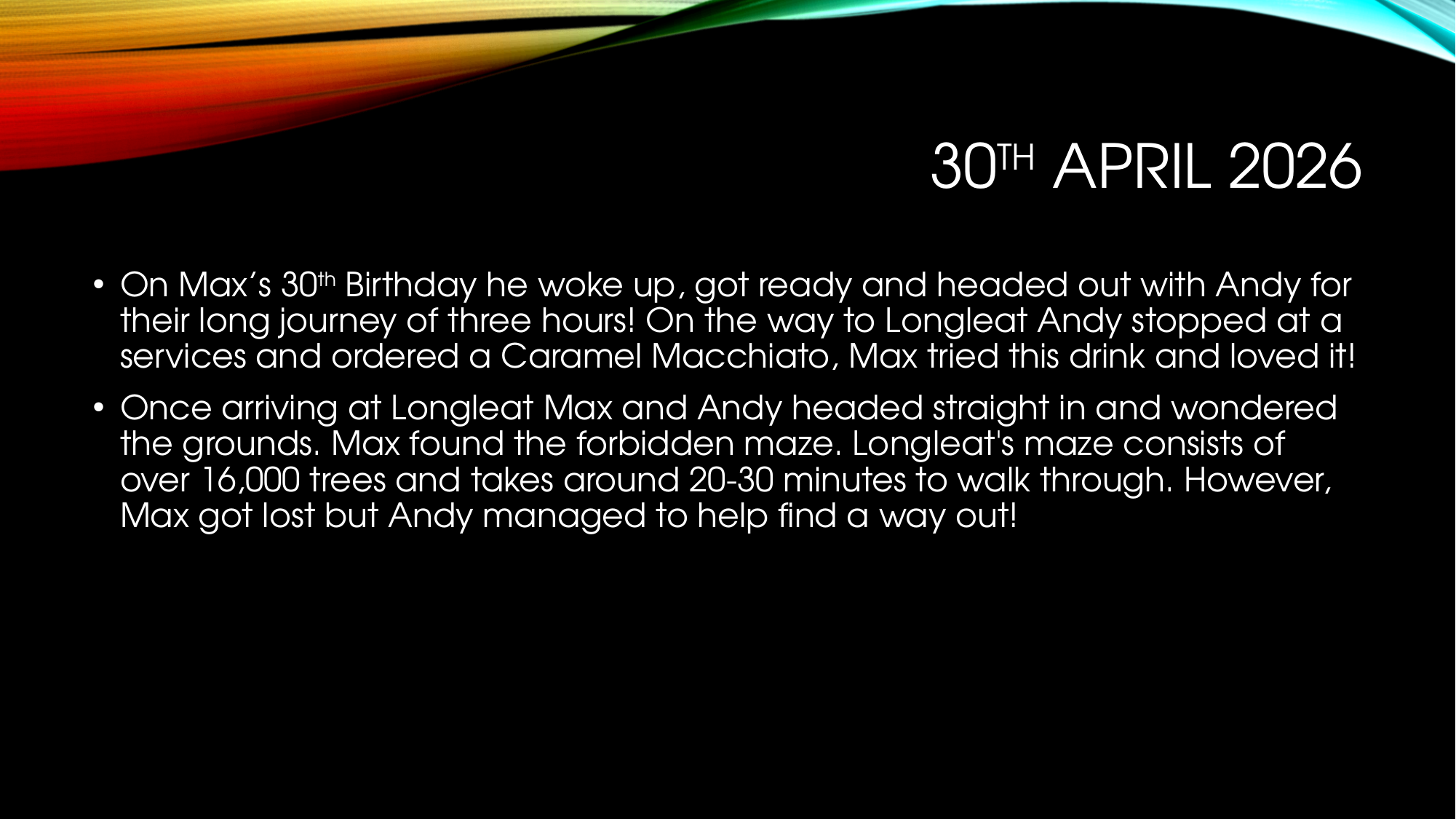

# 30th April 2026
On Max’s 30th Birthday he woke up, got ready and headed out with Andy for their long journey of three hours! On the way to Longleat Andy stopped at a services and ordered a Caramel Macchiato, Max tried this drink and loved it!
Once arriving at Longleat Max and Andy headed straight in and wondered the grounds. Max found the forbidden maze. Longleat's maze consists of over 16,000 trees and takes around 20-30 minutes to walk through. However, Max got lost but Andy managed to help find a way out!